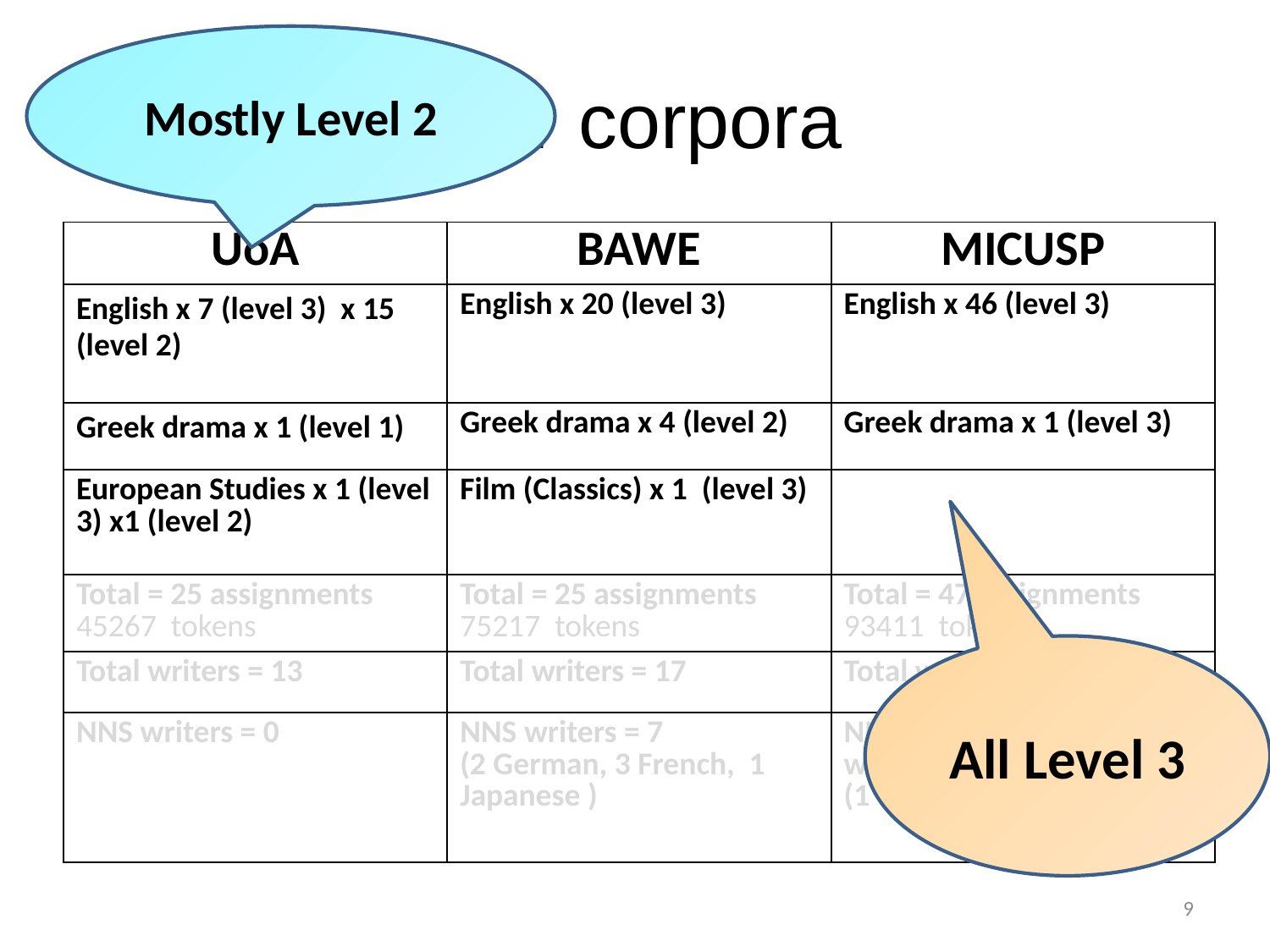

Mostly Level 2
# Our corpora
| UoA | BAWE | MICUSP |
| --- | --- | --- |
| English x 7 (level 3) x 15 (level 2) | English x 20 (level 3) | English x 46 (level 3) |
| Greek drama x 1 (level 1) | Greek drama x 4 (level 2) | Greek drama x 1 (level 3) |
| European Studies x 1 (level 3) x1 (level 2) | Film (Classics) x 1 (level 3) |  |
| Total = 25 assignments 45267 tokens | Total = 25 assignments 75217 tokens | Total = 47 assignments 93411 tokens |
| Total writers = 13 | Total writers = 17 | Total writers = 40 |
| NNS writers = 0 | NNS writers = 7 (2 German, 3 French, 1 Japanese ) | NNS writers = 6 essays, 3 writers (1 Urdu, 2 Chinese) |
All Level 3
9